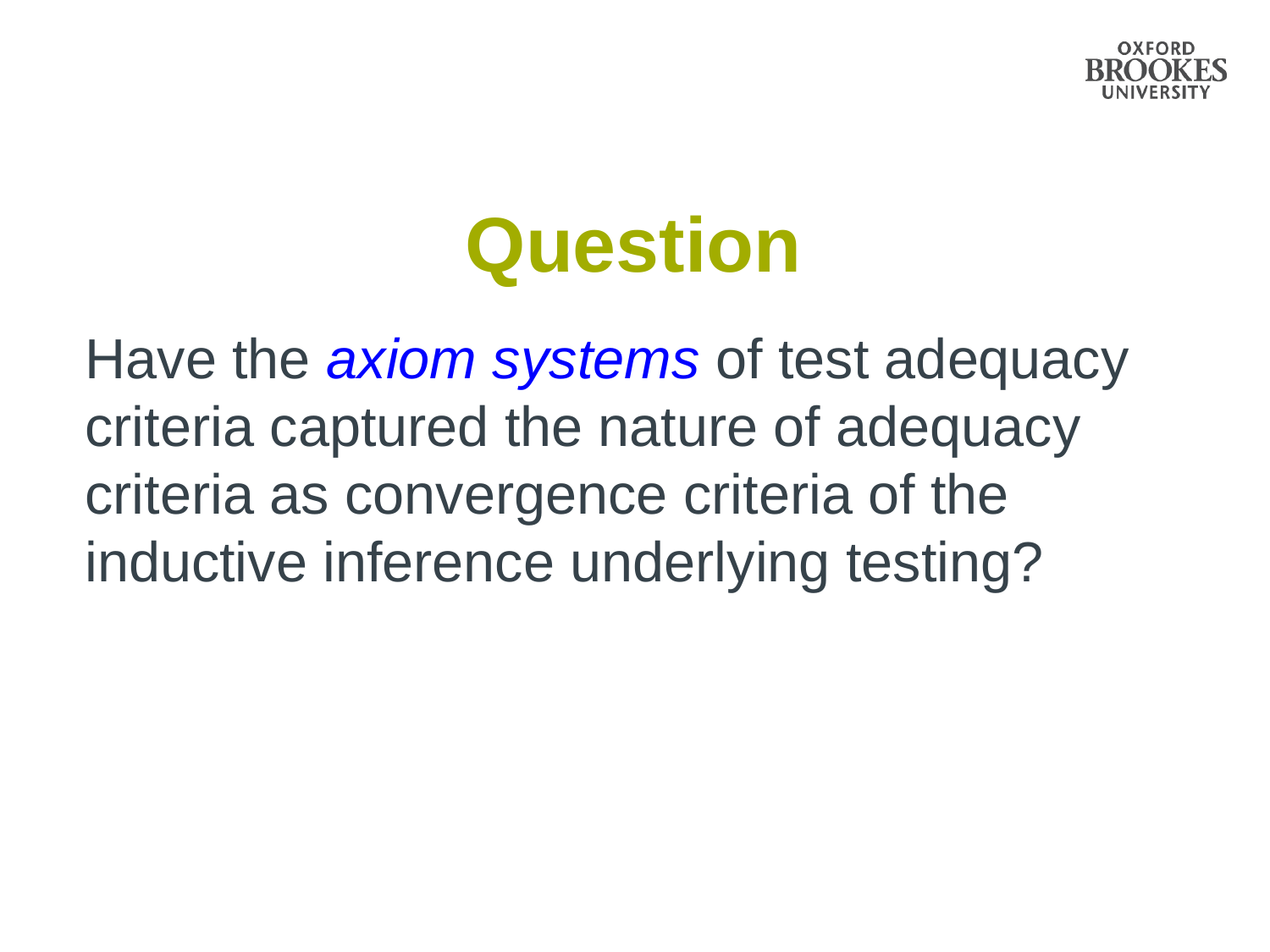

# Question
Have the axiom systems of test adequacy criteria captured the nature of adequacy criteria as convergence criteria of the inductive inference underlying testing?